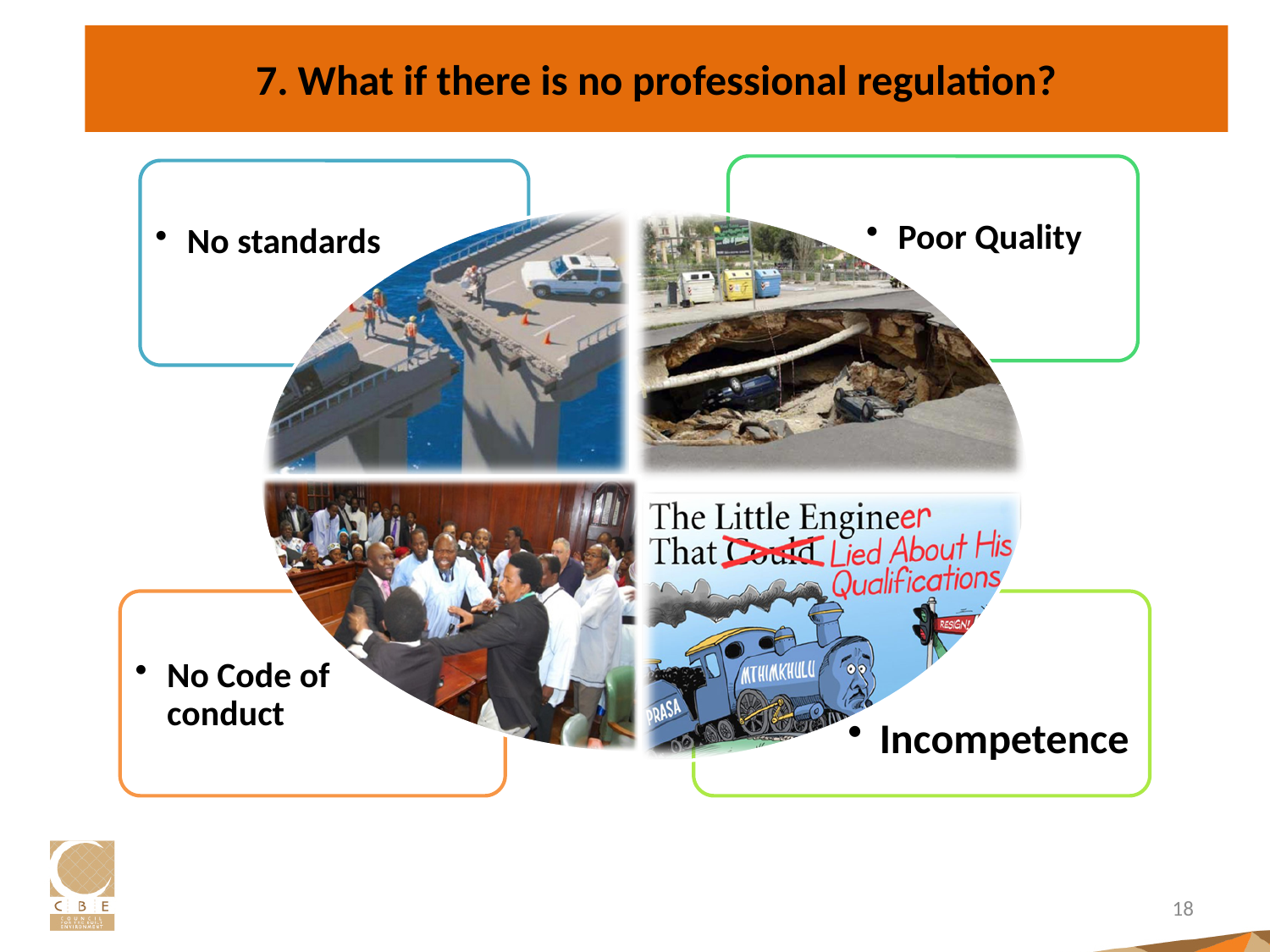

# 7. What if there is no professional regulation?

Poor Quality

No standards

No Code of conduct

Incompetence
18